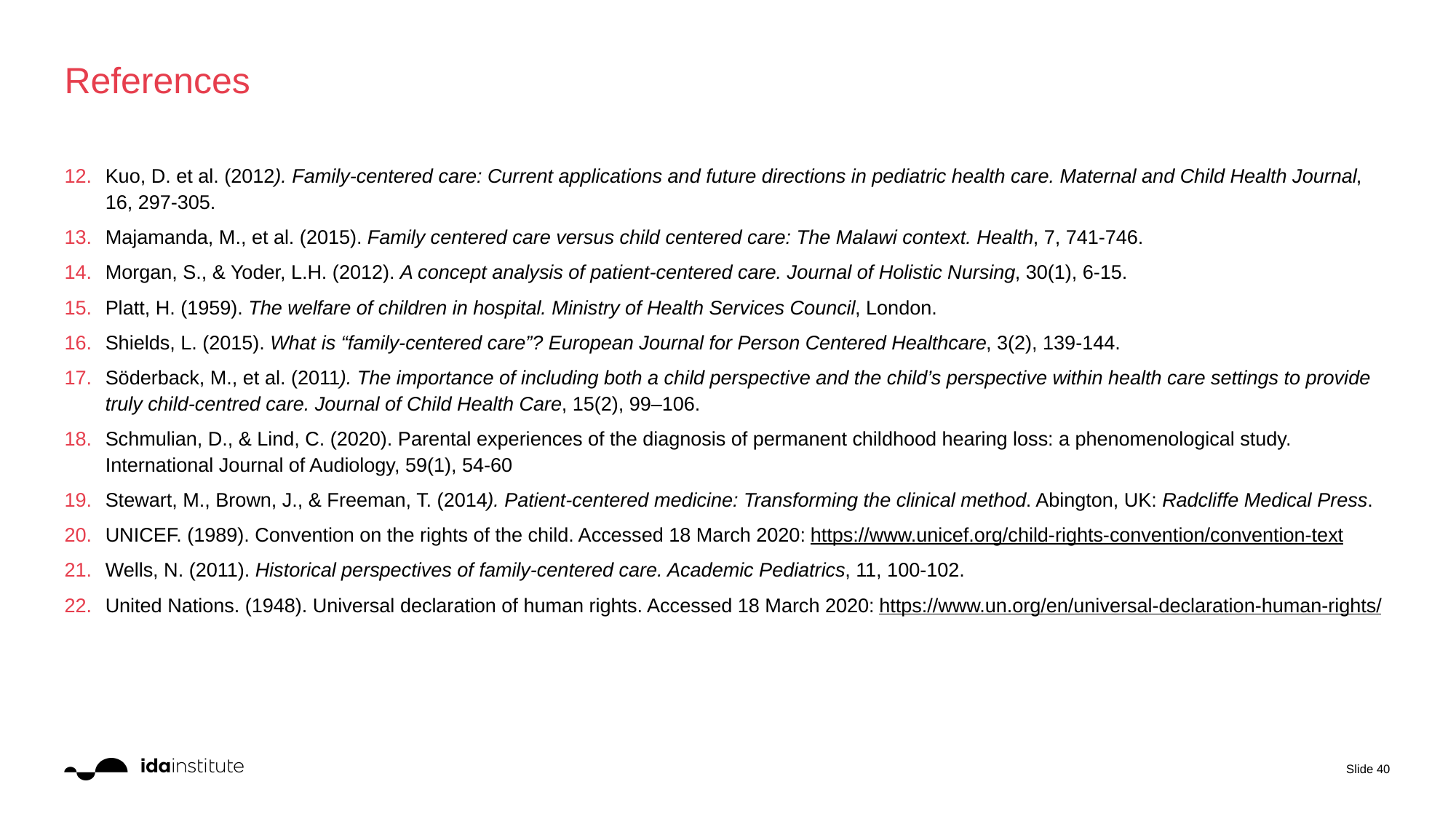

# References
Kuo, D. et al. (2012). Family-centered care: Current applications and future directions in pediatric health care. Maternal and Child Health Journal, 16, 297-305.
Majamanda, M., et al. (2015). Family centered care versus child centered care: The Malawi context. Health, 7, 741-746.
Morgan, S., & Yoder, L.H. (2012). A concept analysis of patient-centered care. Journal of Holistic Nursing, 30(1), 6-15.
Platt, H. (1959). The welfare of children in hospital. Ministry of Health Services Council, London.
Shields, L. (2015). What is “family-centered care”? European Journal for Person Centered Healthcare, 3(2), 139-144.
Söderback, M., et al. (2011). The importance of including both a child perspective and the child’s perspective within health care settings to provide truly child-centred care. Journal of Child Health Care, 15(2), 99–106.
Schmulian, D., & Lind, C. (2020). Parental experiences of the diagnosis of permanent childhood hearing loss: a phenomenological study. International Journal of Audiology, 59(1), 54-60
Stewart, M., Brown, J., & Freeman, T. (2014). Patient-centered medicine: Transforming the clinical method. Abington, UK: Radcliffe Medical Press.
UNICEF. (1989). Convention on the rights of the child. Accessed 18 March 2020: https://www.unicef.org/child-rights-convention/convention-text
Wells, N. (2011). Historical perspectives of family-centered care. Academic Pediatrics, 11, 100-102.
United Nations. (1948). Universal declaration of human rights. Accessed 18 March 2020: https://www.un.org/en/universal-declaration-human-rights/
Slide 40